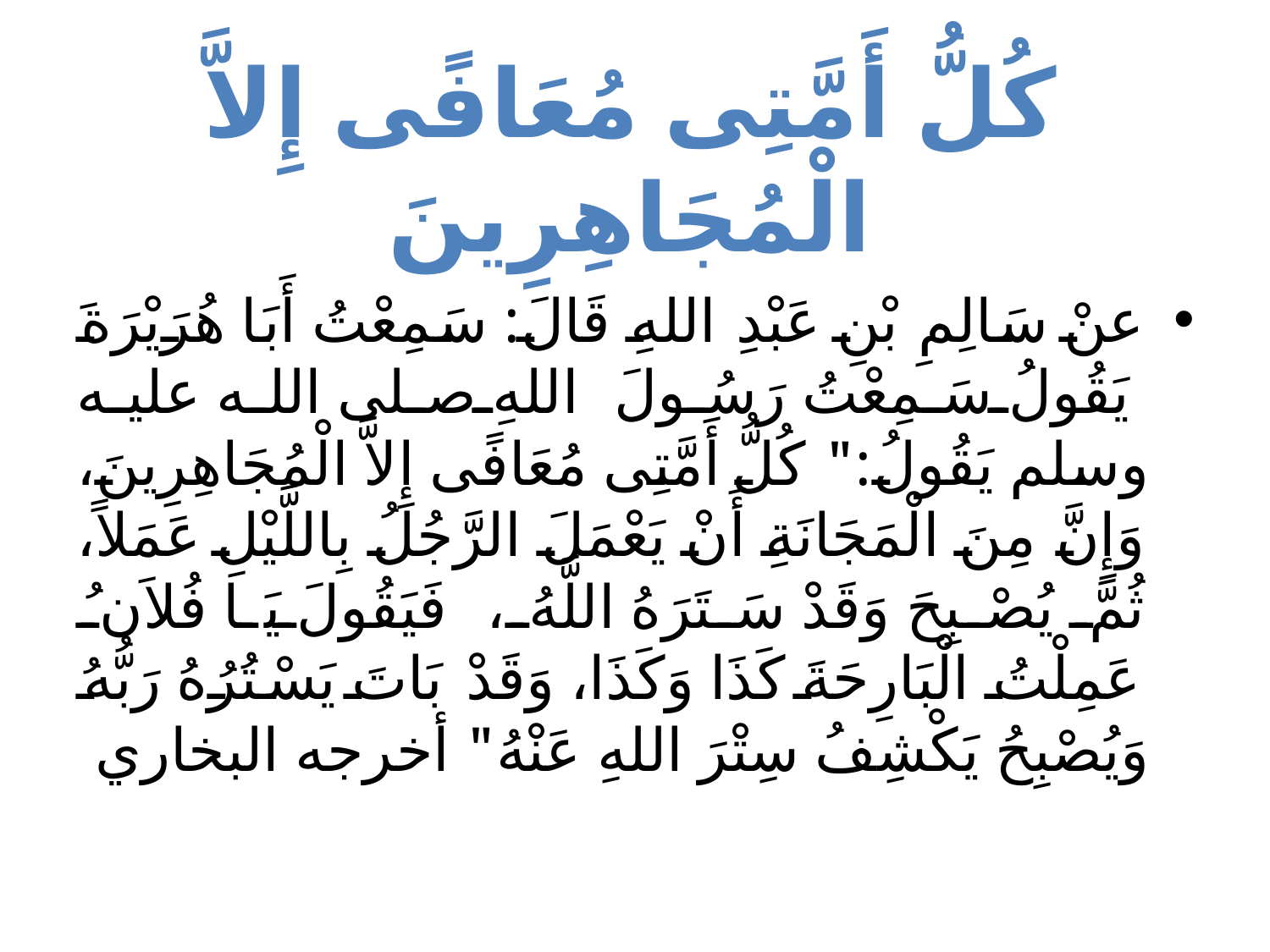

كُلُّ أَمَّتِى مُعَافًى إِلاَّ الْمُجَاهِرِينَ
عنْ سَالِمِ بْنِ عَبْدِ اللهِ قَالَ: سَمِعْتُ أَبَا هُرَيْرَةَ يَقُولُ سَمِعْتُ رَسُولَ اللهِ صلى الله عليه وسلم يَقُولُ:" كُلُّ أَمَّتِى مُعَافًى إِلاَّ الْمُجَاهِرِينَ، وَإِنَّ مِنَ الْمَجَانَةِ أَنْ يَعْمَلَ الرَّجُلُ بِاللَّيْلِ عَمَلاً، ثُمَّ يُصْبِحَ وَقَدْ سَتَرَهُ اللَّهُ، فَيَقُولَ يَا فُلاَنُ عَمِلْتُ الْبَارِحَةَ كَذَا وَكَذَا، وَقَدْ بَاتَ يَسْتُرُهُ رَبُّهُ وَيُصْبِحُ يَكْشِفُ سِتْرَ اللهِ عَنْهُ" أخرجه البخاري